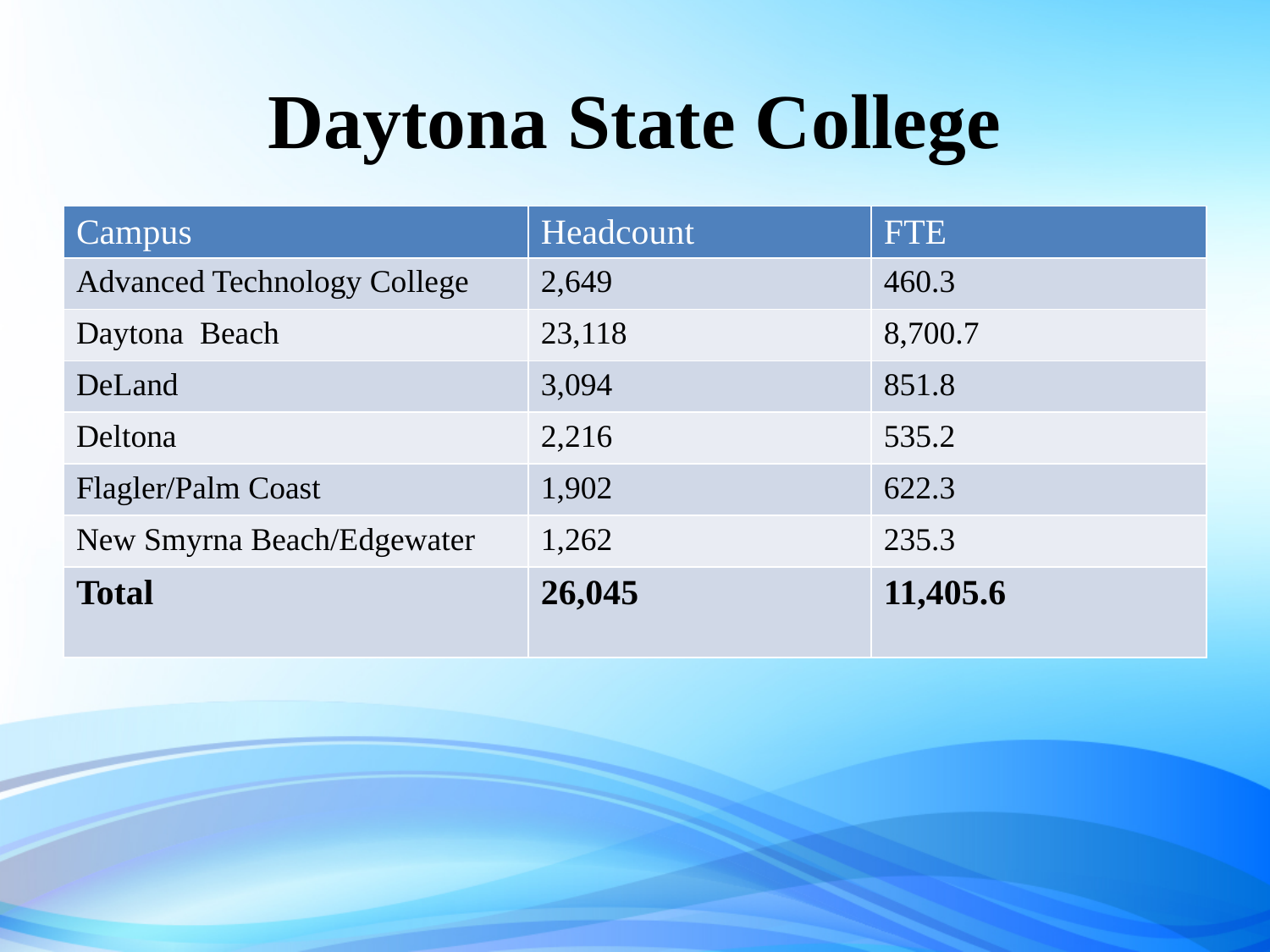

# Daytona State College
| Campus | Headcount | FTE |
| --- | --- | --- |
| Advanced Technology College | 2,649 | 460.3 |
| Daytona Beach | 23,118 | 8,700.7 |
| DeLand | 3,094 | 851.8 |
| Deltona | 2,216 | 535.2 |
| Flagler/Palm Coast | 1,902 | 622.3 |
| New Smyrna Beach/Edgewater | 1,262 | 235.3 |
| Total | 26,045 | 11,405.6 |